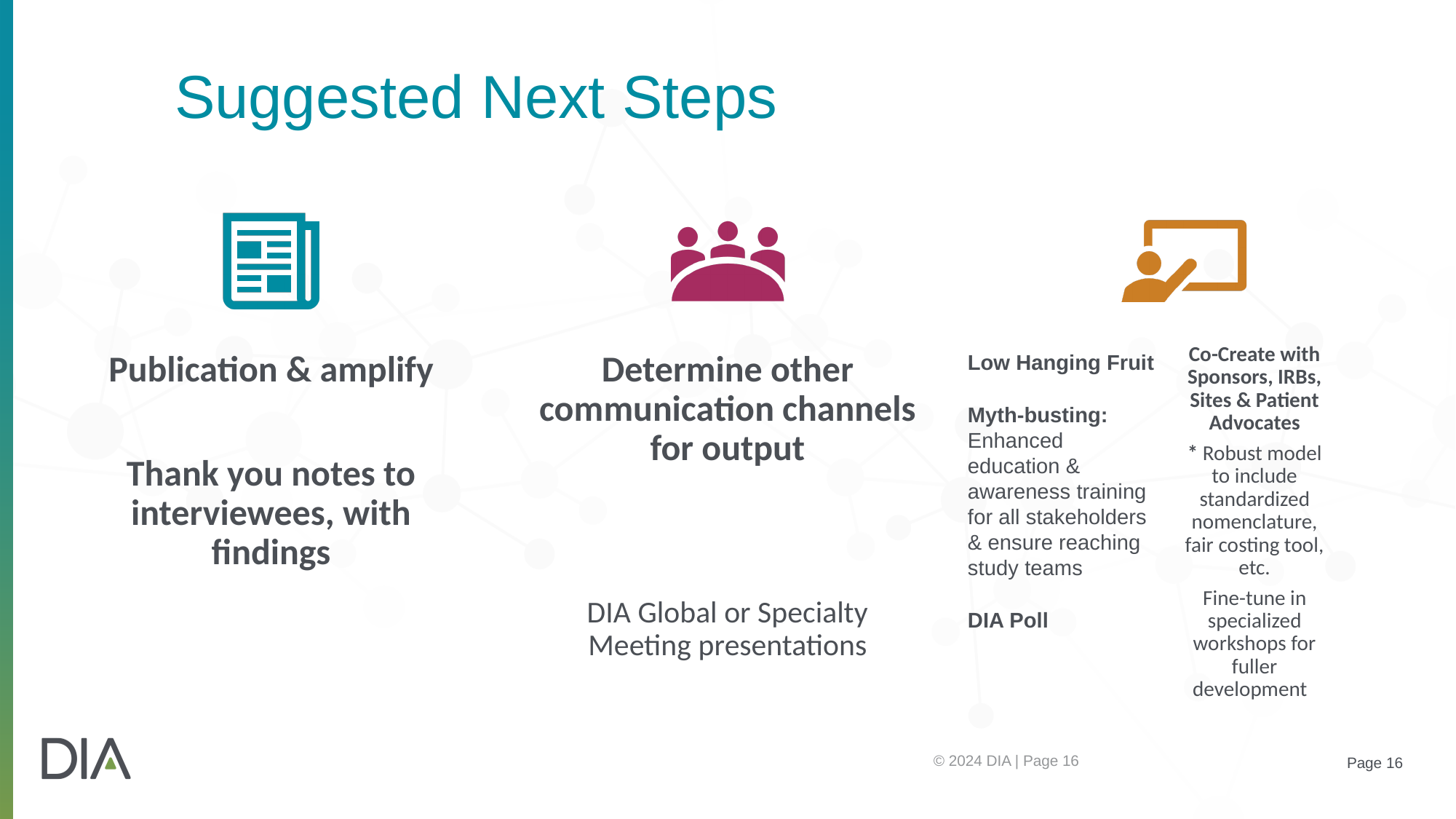

# Suggested Next Steps
Publication & amplify

Thank you notes to interviewees, with findings
Determine other communication channels for output
DIA Global or Specialty Meeting presentations
Co-Create with Sponsors, IRBs, Sites & Patient Advocates
* Robust model to include standardized nomenclature, fair costing tool, etc.
Fine-tune in specialized workshops for fuller development
Low Hanging Fruit
Myth-busting: Enhanced education & awareness training for all stakeholders & ensure reaching study teams
DIA Poll

© 2024 DIA | Page 16